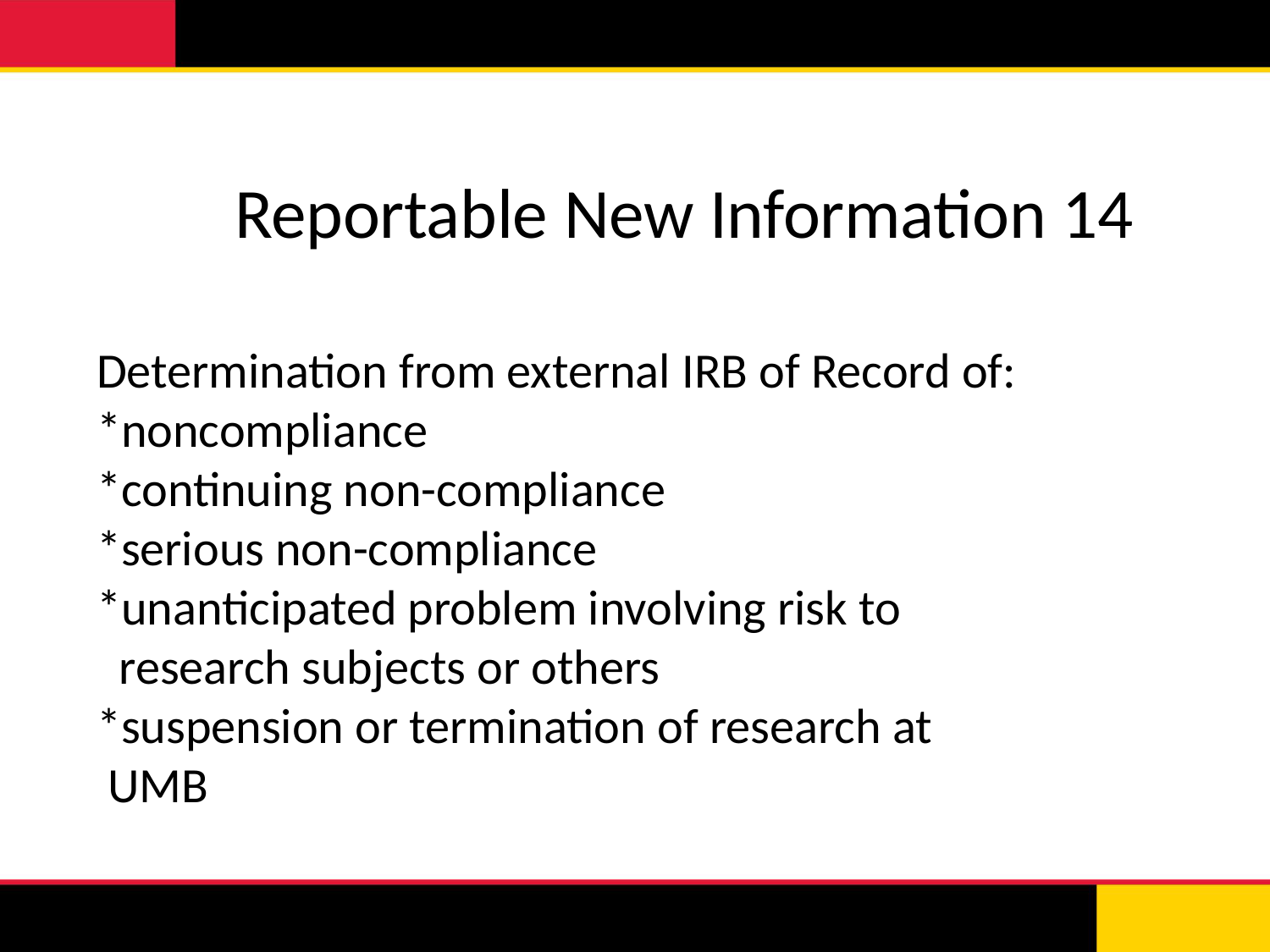

# Reportable New Information 14
Determination from external IRB of Record of: *noncompliance
*continuing non-compliance
*serious non-compliance
*unanticipated problem involving risk to
  research subjects or others
*suspension or termination of research at
 UMB